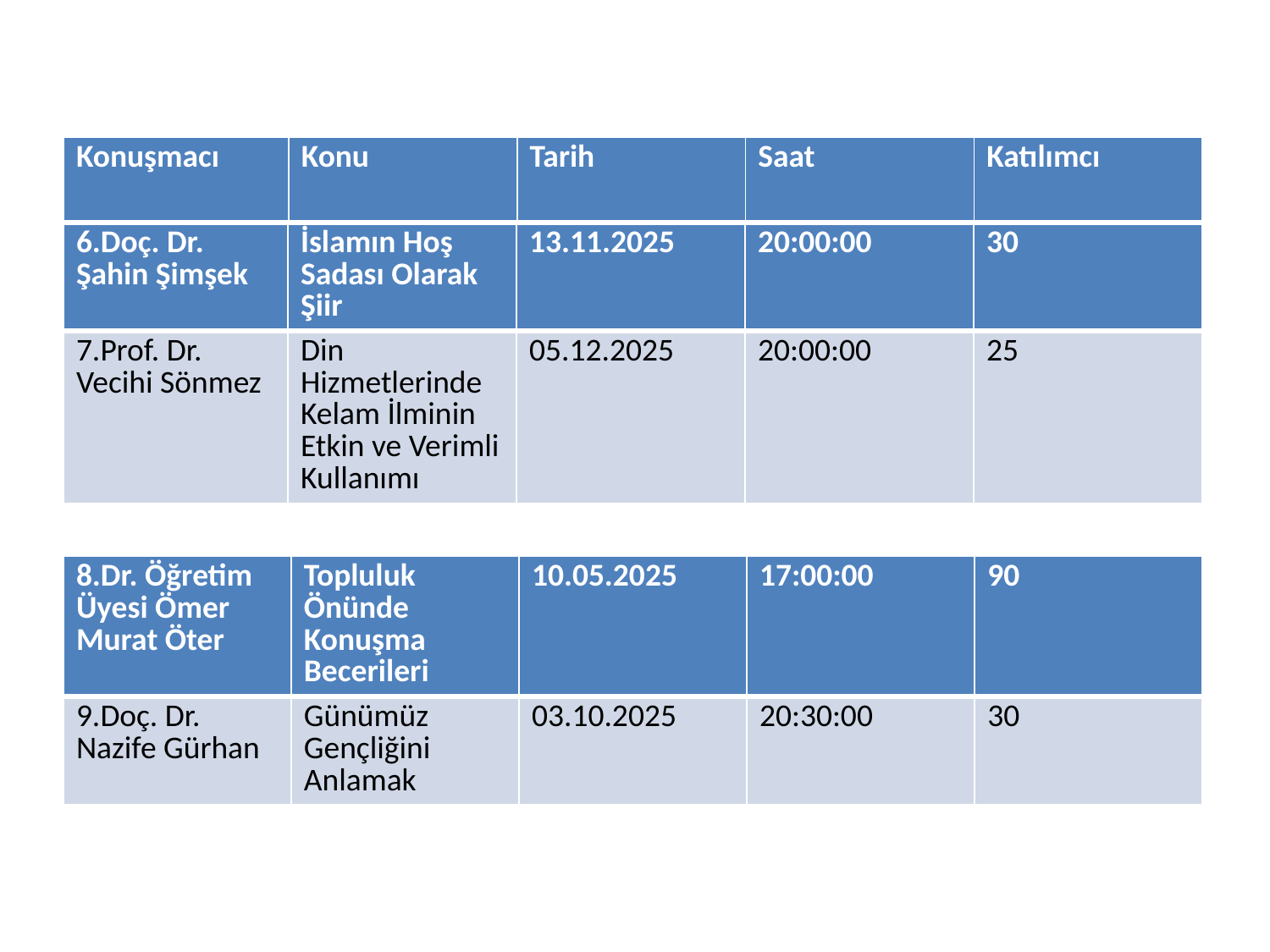

#
| Konuşmacı | Konu | Tarih | Saat | Katılımcı |
| --- | --- | --- | --- | --- |
| 6.Doç. Dr. Şahin Şimşek | İslamın Hoş Sadası Olarak Şiir | 13.11.2025 | 20:00:00 | 30 |
| --- | --- | --- | --- | --- |
| 7.Prof. Dr. Vecihi Sönmez | Din Hizmetlerinde Kelam İlminin Etkin ve Verimli Kullanımı | 05.12.2025 | 20:00:00 | 25 |
| 8.Dr. Öğretim Üyesi Ömer Murat Öter | Topluluk Önünde Konuşma Becerileri | 10.05.2025 | 17:00:00 | 90 |
| --- | --- | --- | --- | --- |
| 9.Doç. Dr. Nazife Gürhan | Günümüz Gençliğini Anlamak | 03.10.2025 | 20:30:00 | 30 |